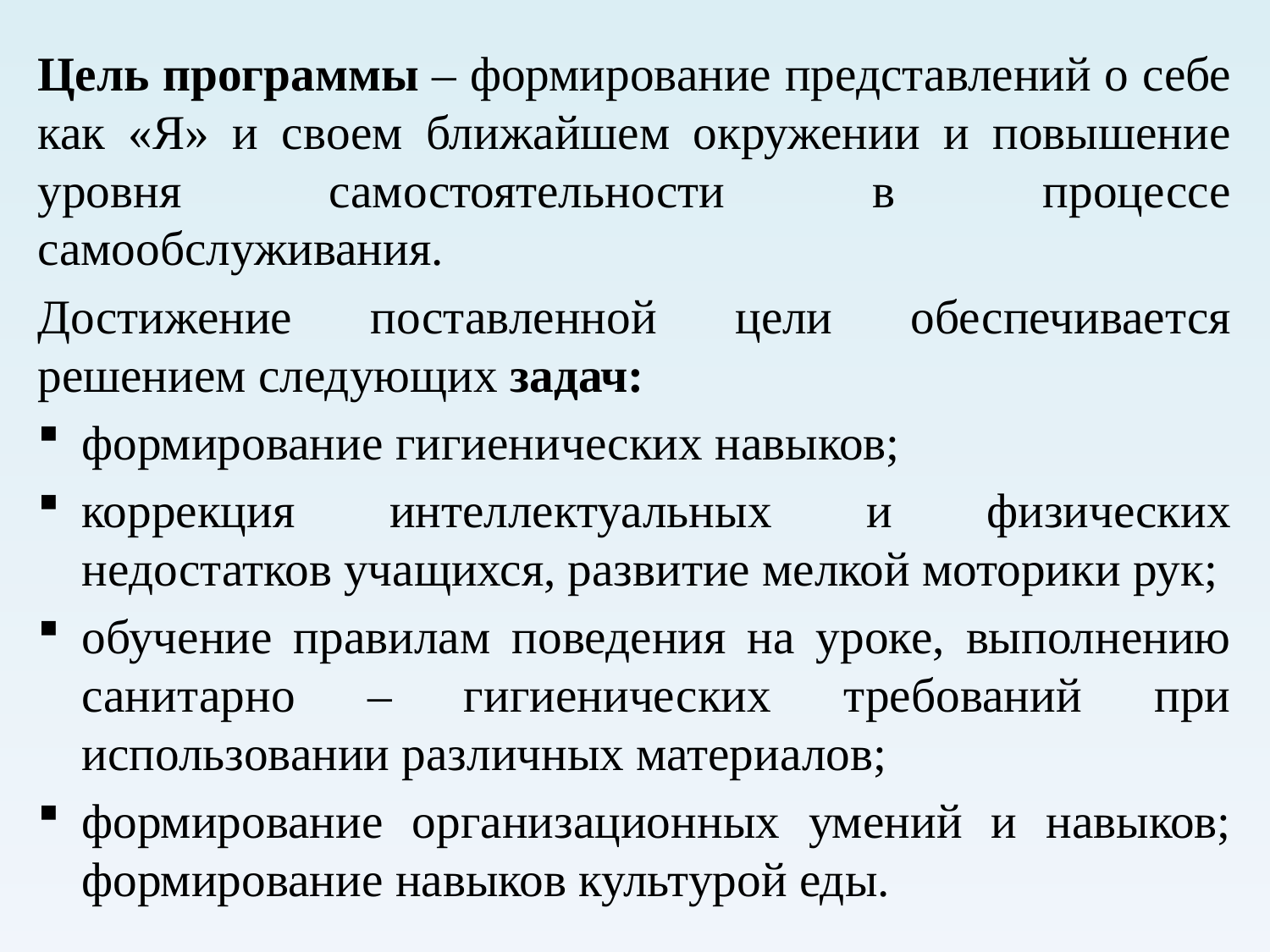

Цель программы – формирование представлений о себе как «Я» и своем ближайшем окружении и повышение уровня самостоятельности в процессе самообслуживания.
Достижение поставленной цели обеспечивается решением следующих задач:
формирование гигиенических навыков;
коррекция интеллектуальных и физических недостатков учащихся, развитие мелкой моторики рук;
обучение правилам поведения на уроке, выполнению санитарно – гигиенических требований при использовании различных материалов;
формирование организационных умений и навыков; формирование навыков культурой еды.